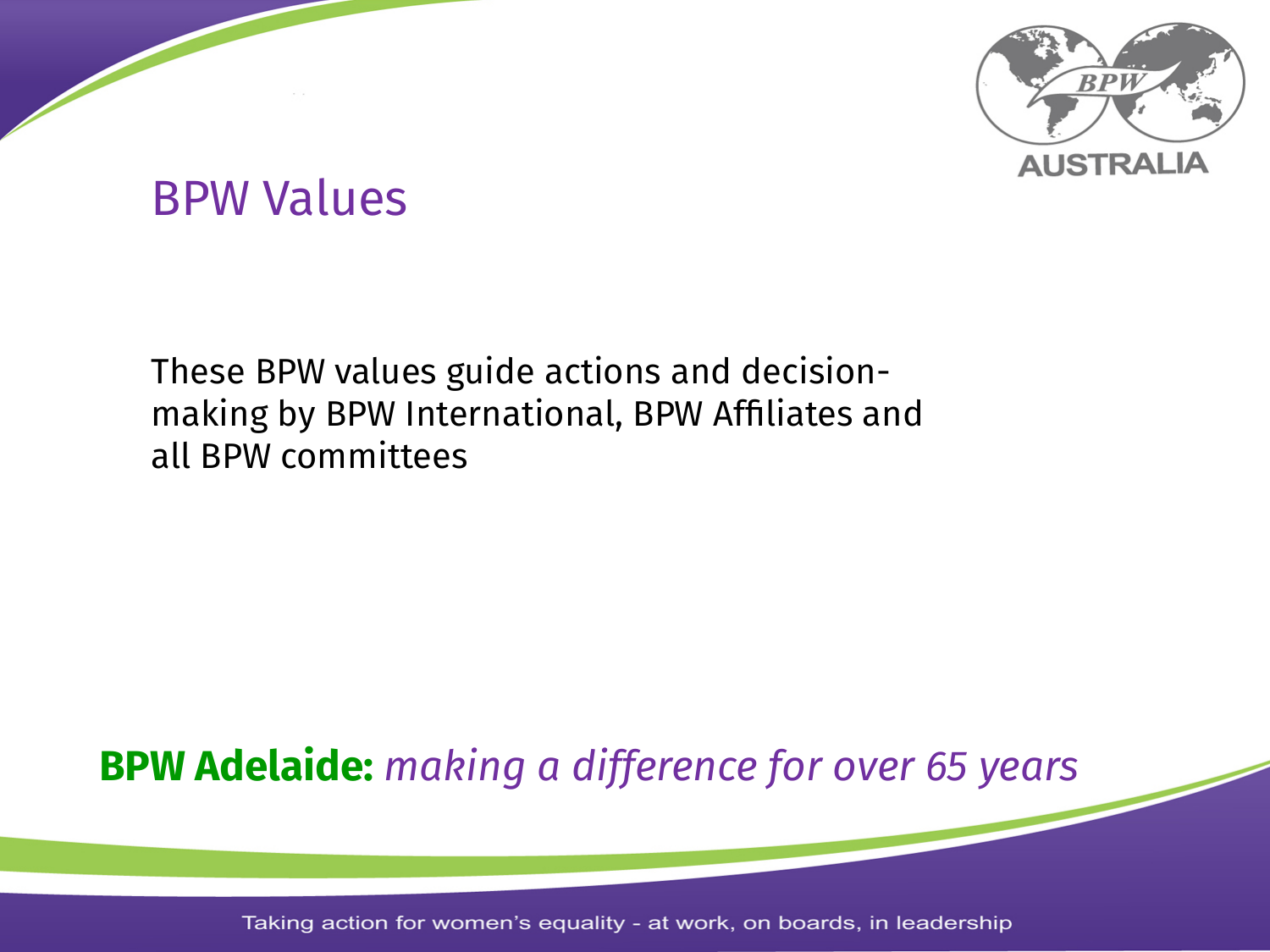

BPW Values
#

These BPW values guide actions and decision-making by BPW International, BPW Affiliates and all BPW committees

BPW Adelaide: making a difference for over 65 years